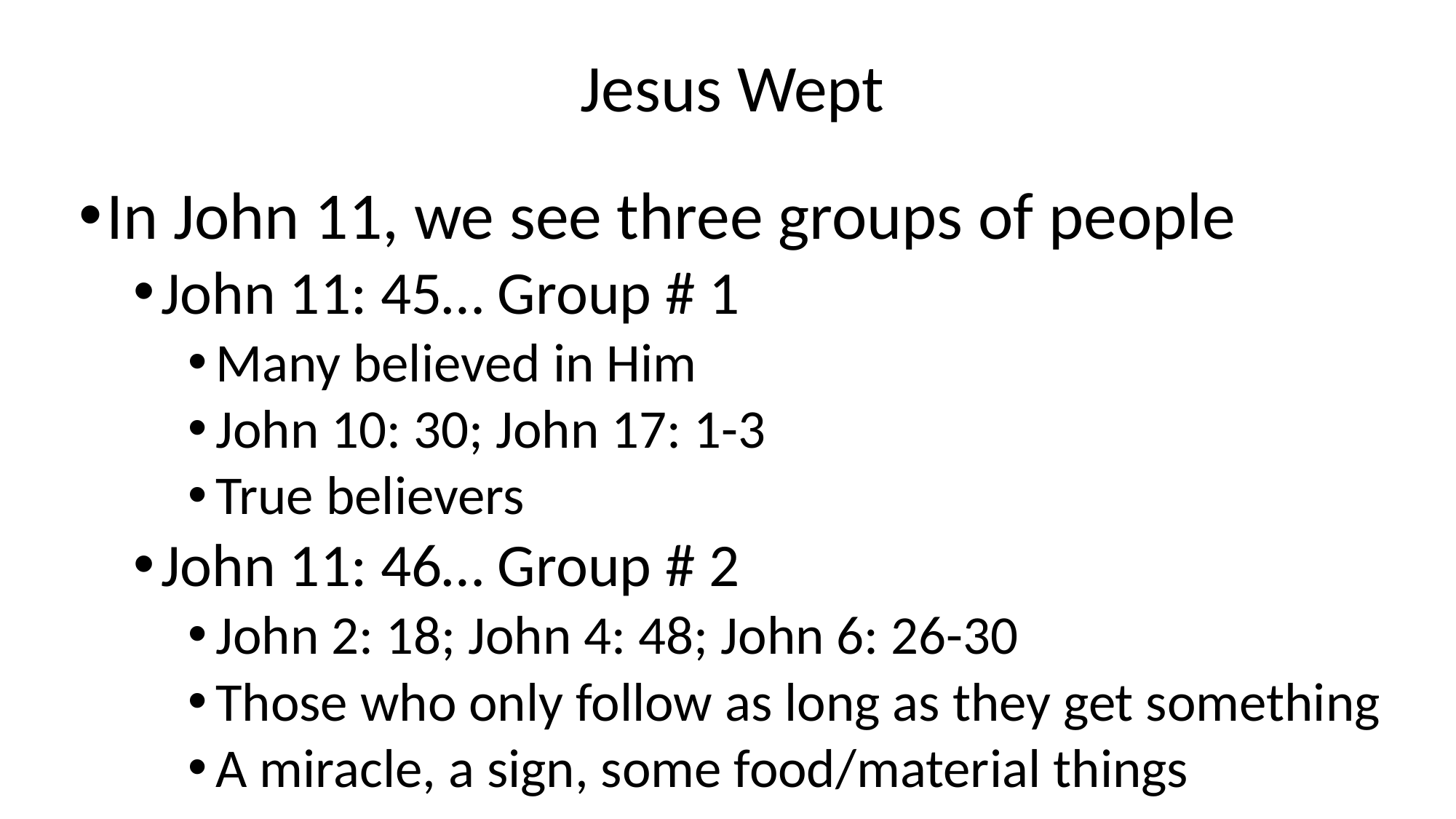

# Jesus Wept
In John 11, we see three groups of people
John 11: 45… Group # 1
Many believed in Him
John 10: 30; John 17: 1-3
True believers
John 11: 46… Group # 2
John 2: 18; John 4: 48; John 6: 26-30
Those who only follow as long as they get something
A miracle, a sign, some food/material things